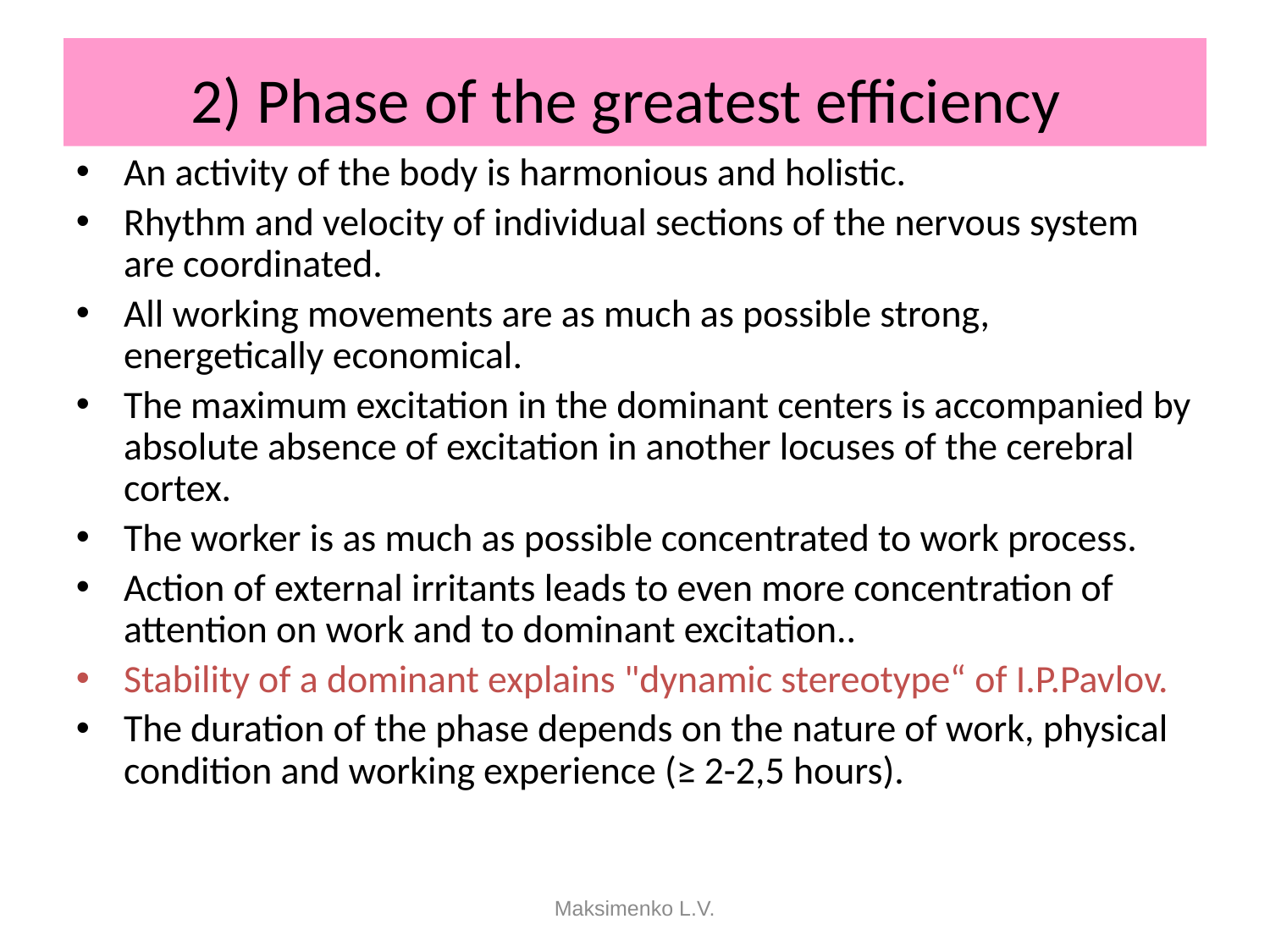

2) Phase of the greatest efficiency
An activity of the body is harmonious and holistic.
Rhythm and velocity of individual sections of the nervous system are coordinated.
All working movements are as much as possible strong, energetically economical.
The maximum excitation in the dominant centers is accompanied by absolute absence of excitation in another locuses of the cerebral cortex.
The worker is as much as possible concentrated to work process.
Action of external irritants leads to even more concentration of attention on work and to dominant excitation..
Stability of a dominant explains "dynamic stereotype“ of I.P.Pavlov.
The duration of the phase depends on the nature of work, physical condition and working experience (≥ 2-2,5 hours).

Maksimenko L.V.